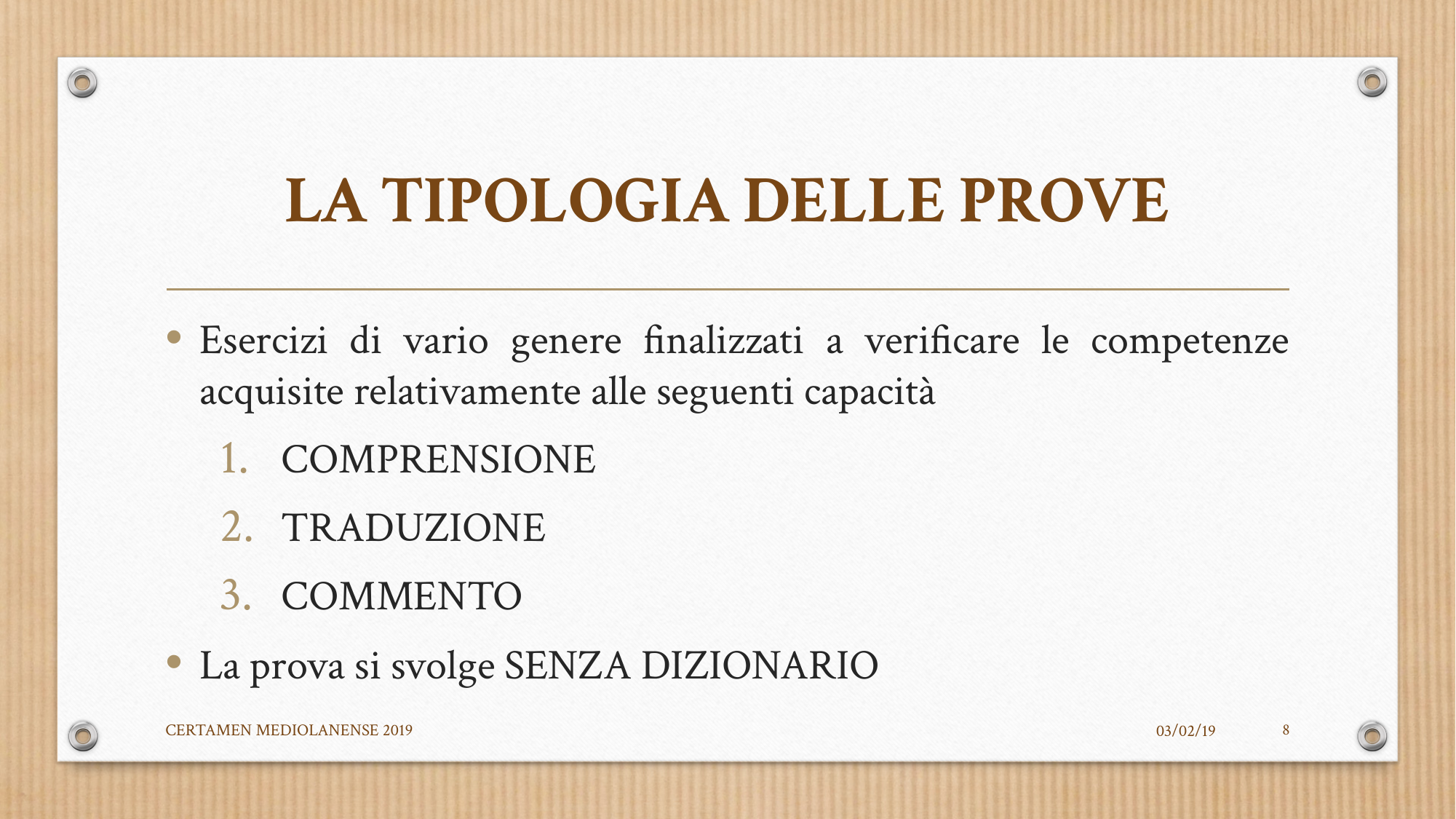

# LA TIPOLOGIA DELLE PROVE
Esercizi di vario genere finalizzati a verificare le competenze acquisite relativamente alle seguenti capacità
COMPRENSIONE
TRADUZIONE
COMMENTO
La prova si svolge SENZA DIZIONARIO
CERTAMEN MEDIOLANENSE 2019
03/02/19
8